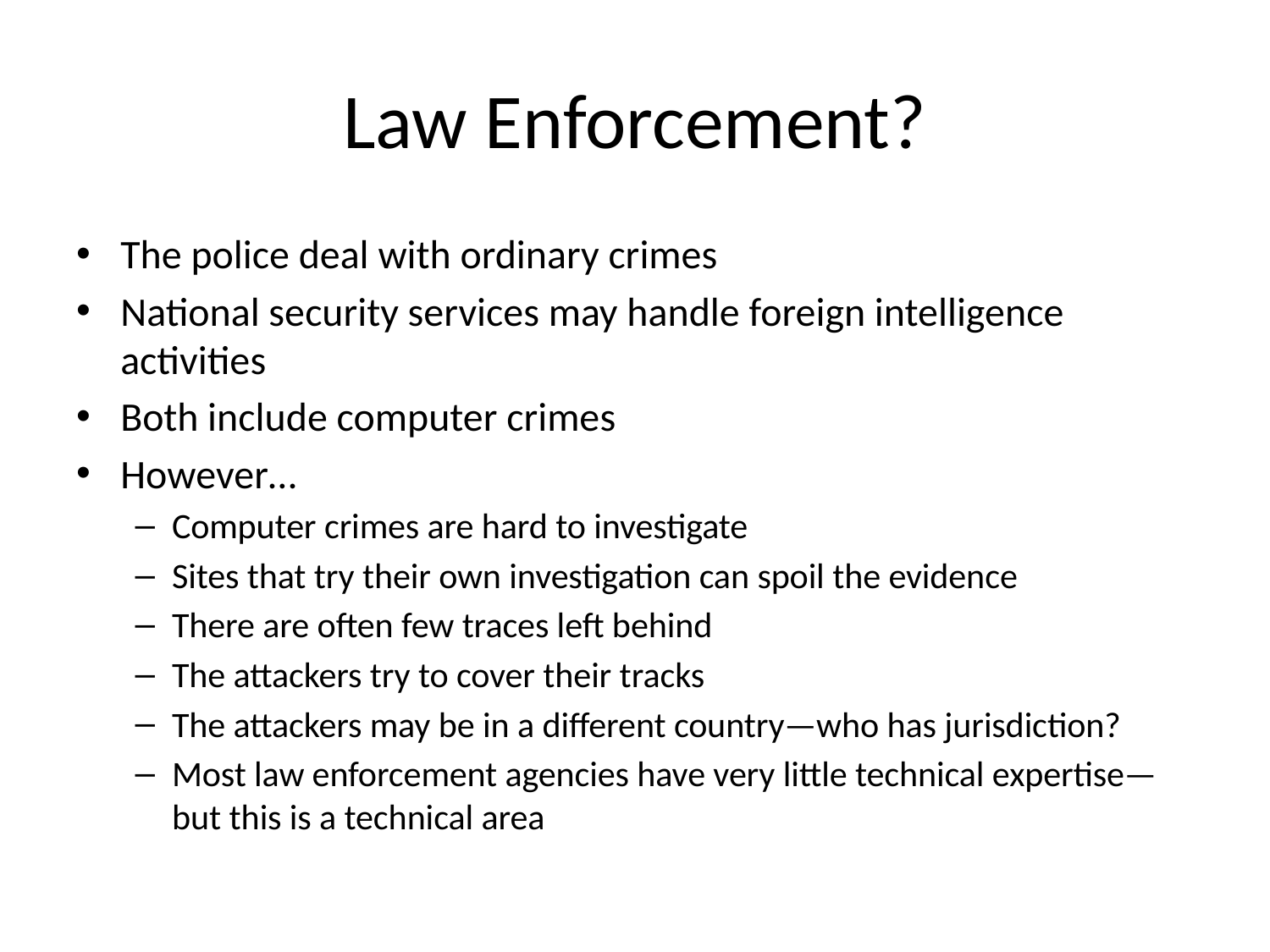

# Law Enforcement?
The police deal with ordinary crimes
National security services may handle foreign intelligence activities
Both include computer crimes
However…
Computer crimes are hard to investigate
Sites that try their own investigation can spoil the evidence
There are often few traces left behind
The attackers try to cover their tracks
The attackers may be in a different country—who has jurisdiction?
Most law enforcement agencies have very little technical expertise—but this is a technical area